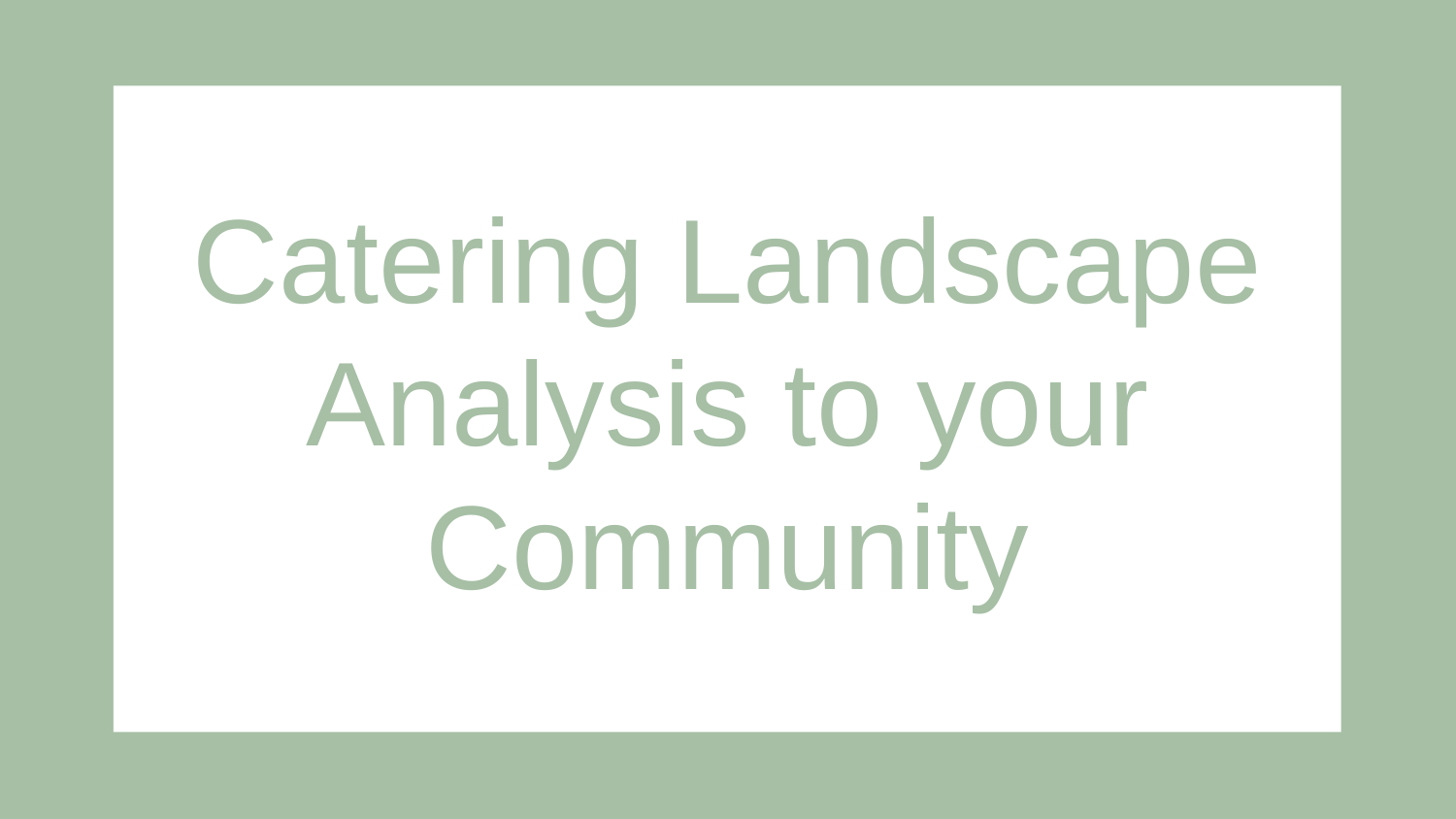

# Catering Landscape Analysis to your Community